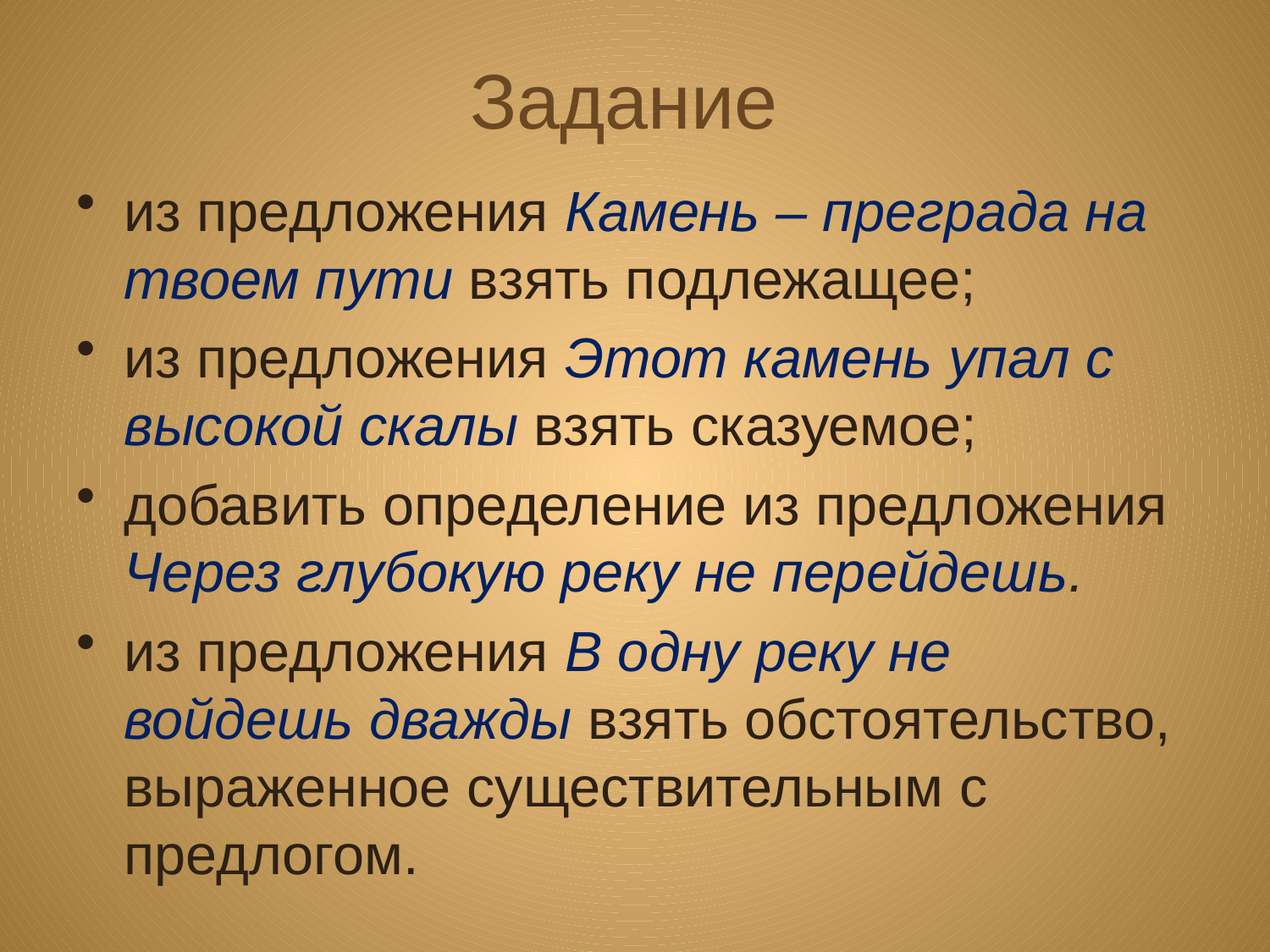

# Задание
из предложения Камень – преграда на твоем пути взять подлежащее;
из предложения Этот камень упал с высокой скалы взять сказуемое;
добавить определение из предложения Через глубокую реку не перейдешь.
из предложения В одну реку не войдешь дважды взять обстоятельство, выраженное существительным с предлогом.